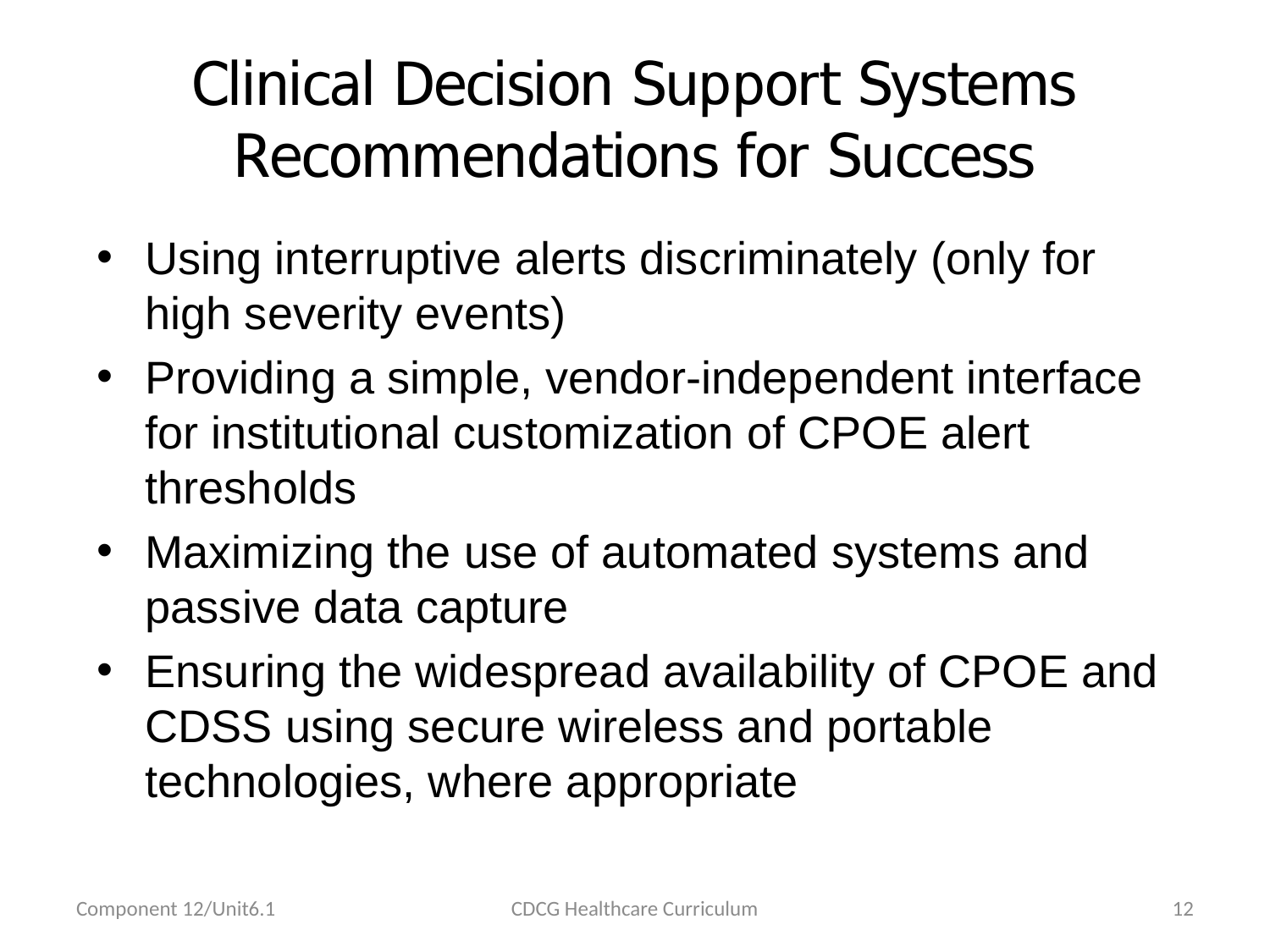

# Clinical Decision Support Systems Recommendations for Success
Using interruptive alerts discriminately (only for high severity events)
Providing a simple, vendor-independent interface for institutional customization of CPOE alert thresholds
Maximizing the use of automated systems and passive data capture
Ensuring the widespread availability of CPOE and CDSS using secure wireless and portable technologies, where appropriate
Component 12/Unit6.1
CDCG Healthcare Curriculum
12